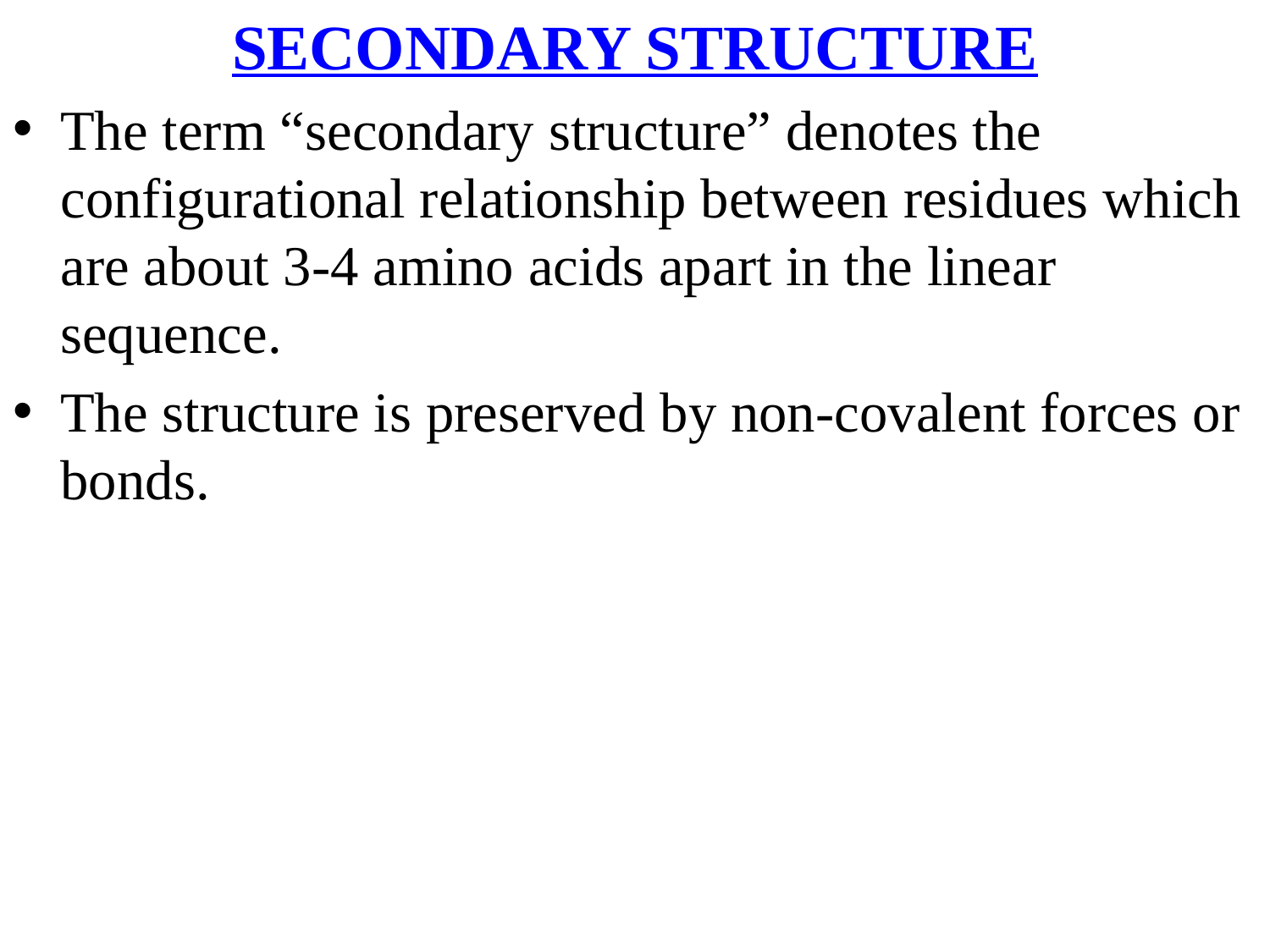

SECONDARY STRUCTURE
The term “secondary structure” denotes the configurational relationship between residues which are about 3-4 amino acids apart in the linear sequence.
The structure is preserved by non-covalent forces or bonds.